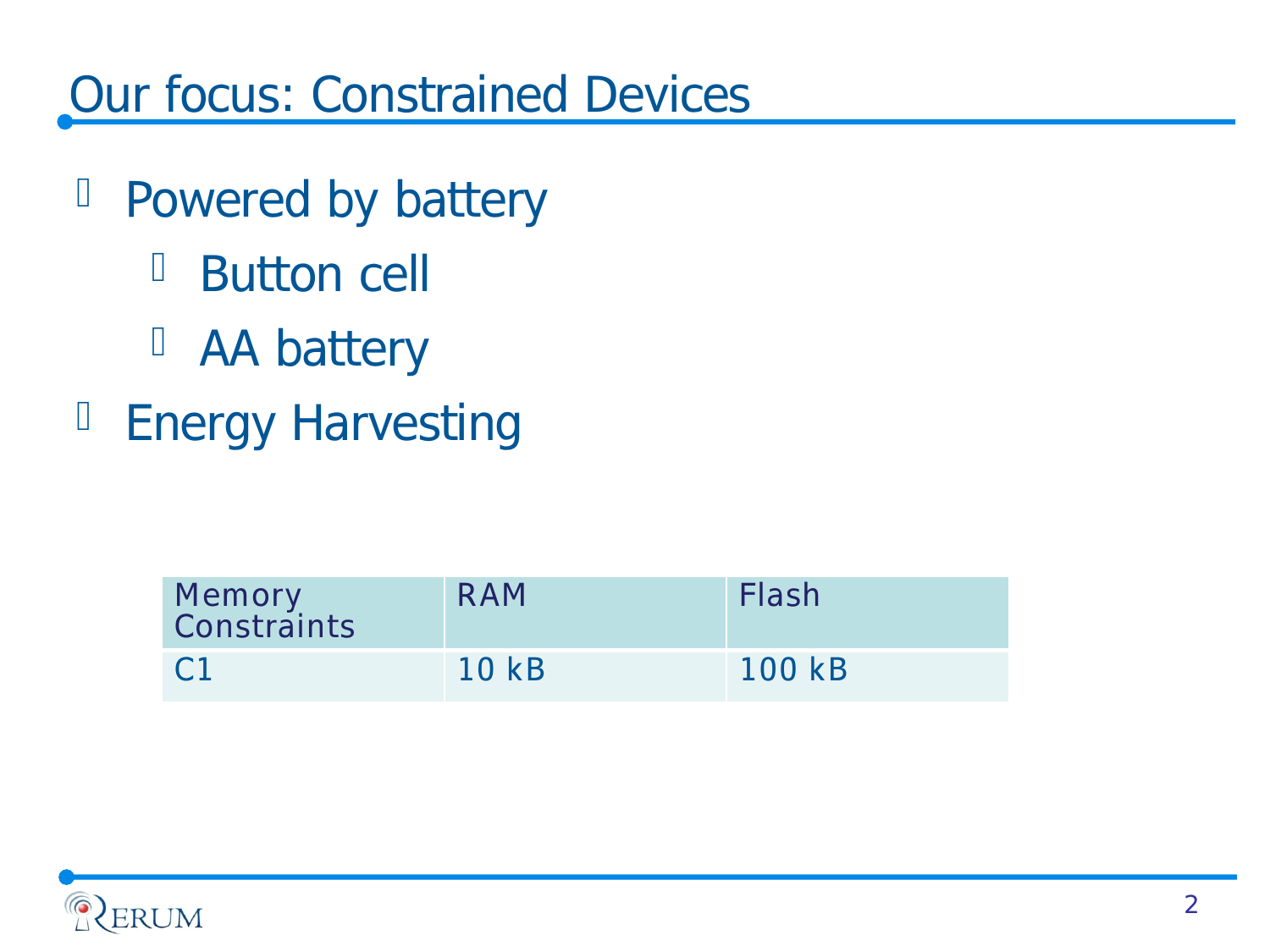

# Our focus: Constrained Devices
Powered by battery
Button cell
AA battery
Energy Harvesting
| Memory Constraints | RAM | Flash |
| --- | --- | --- |
| C1 | 10 kB | 100 kB |
2